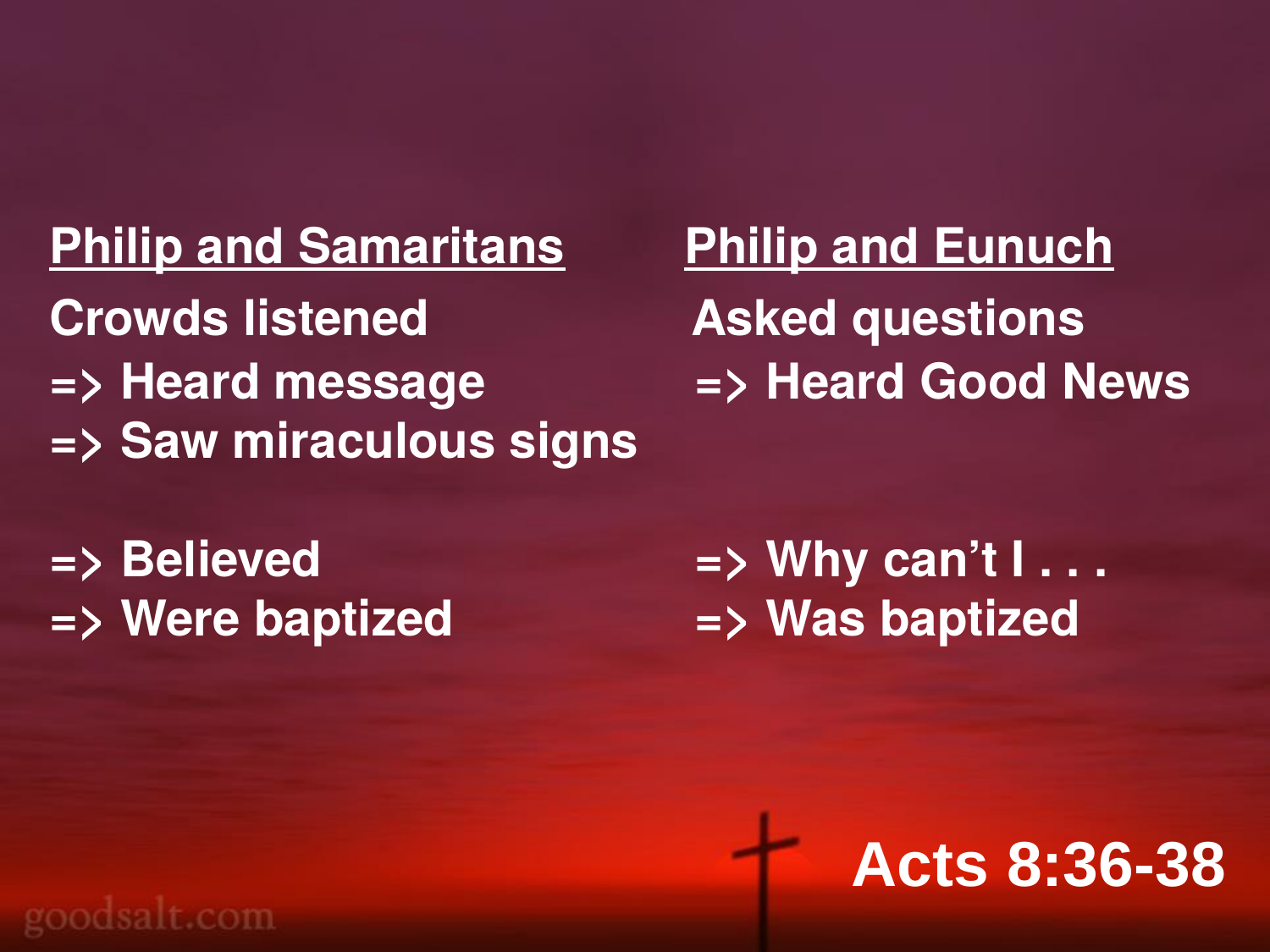

Philip and Samaritans
Philip and Eunuch
Crowds listened
Asked questions
=> Heard message
=> Saw miraculous signs

=> Believed
=> Were baptized
=> Heard Good News

=> Why can’t I . . .
=> Was baptized
Acts 8:36-38